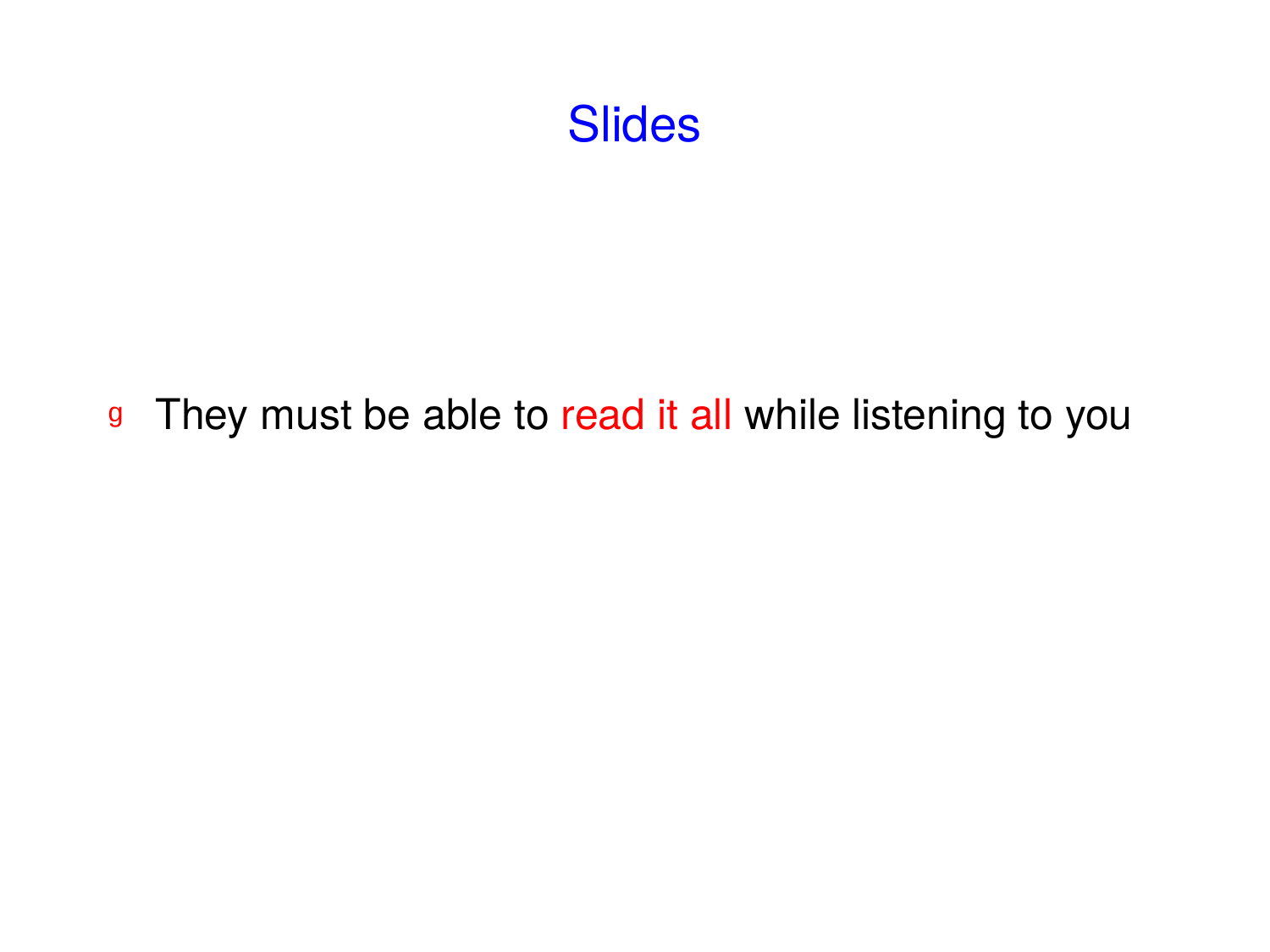

# Slides

They must be able to read it all while listening to you